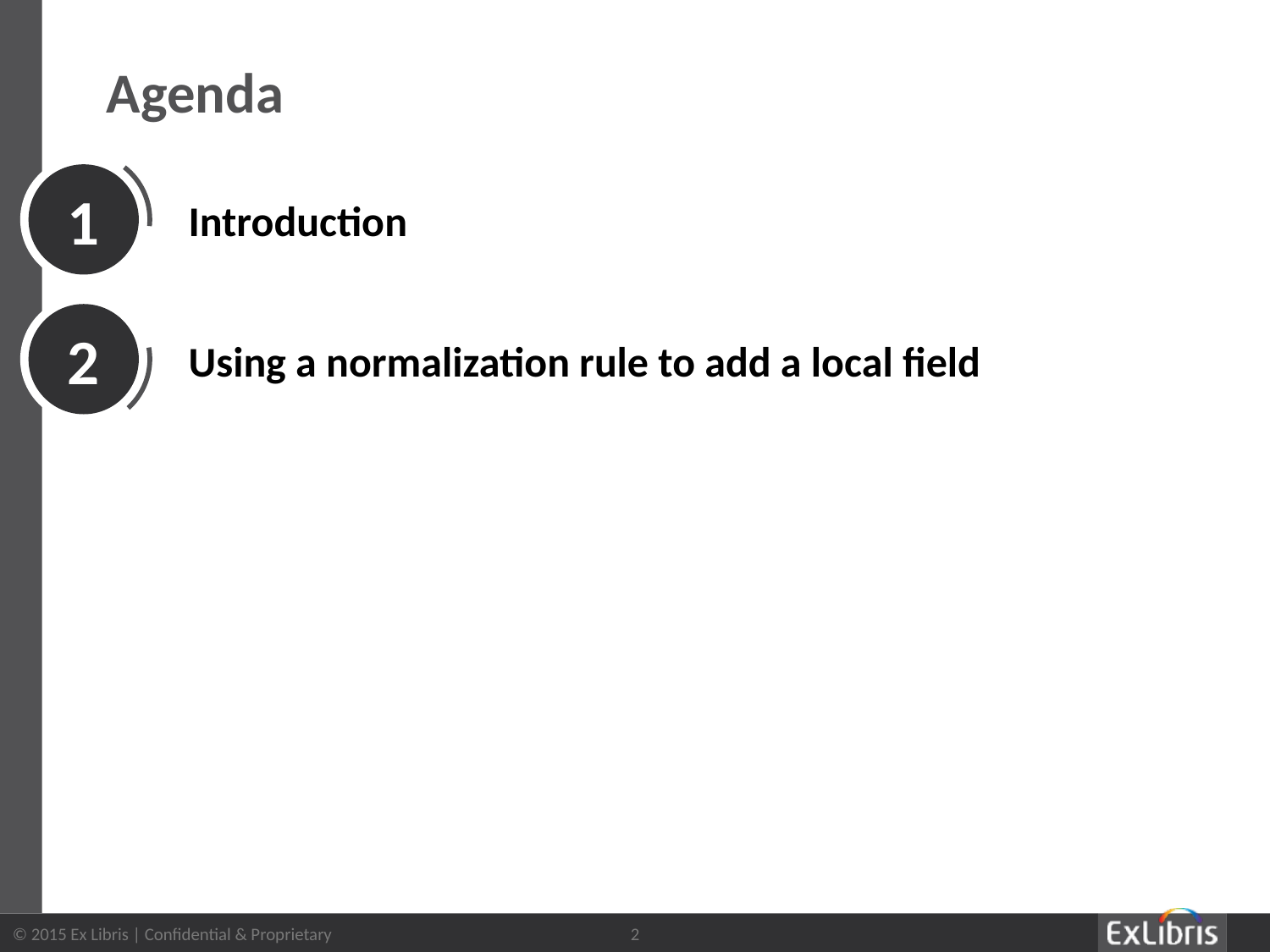

# Agenda

1
Introduction

2
Using a normalization rule to add a local field
2